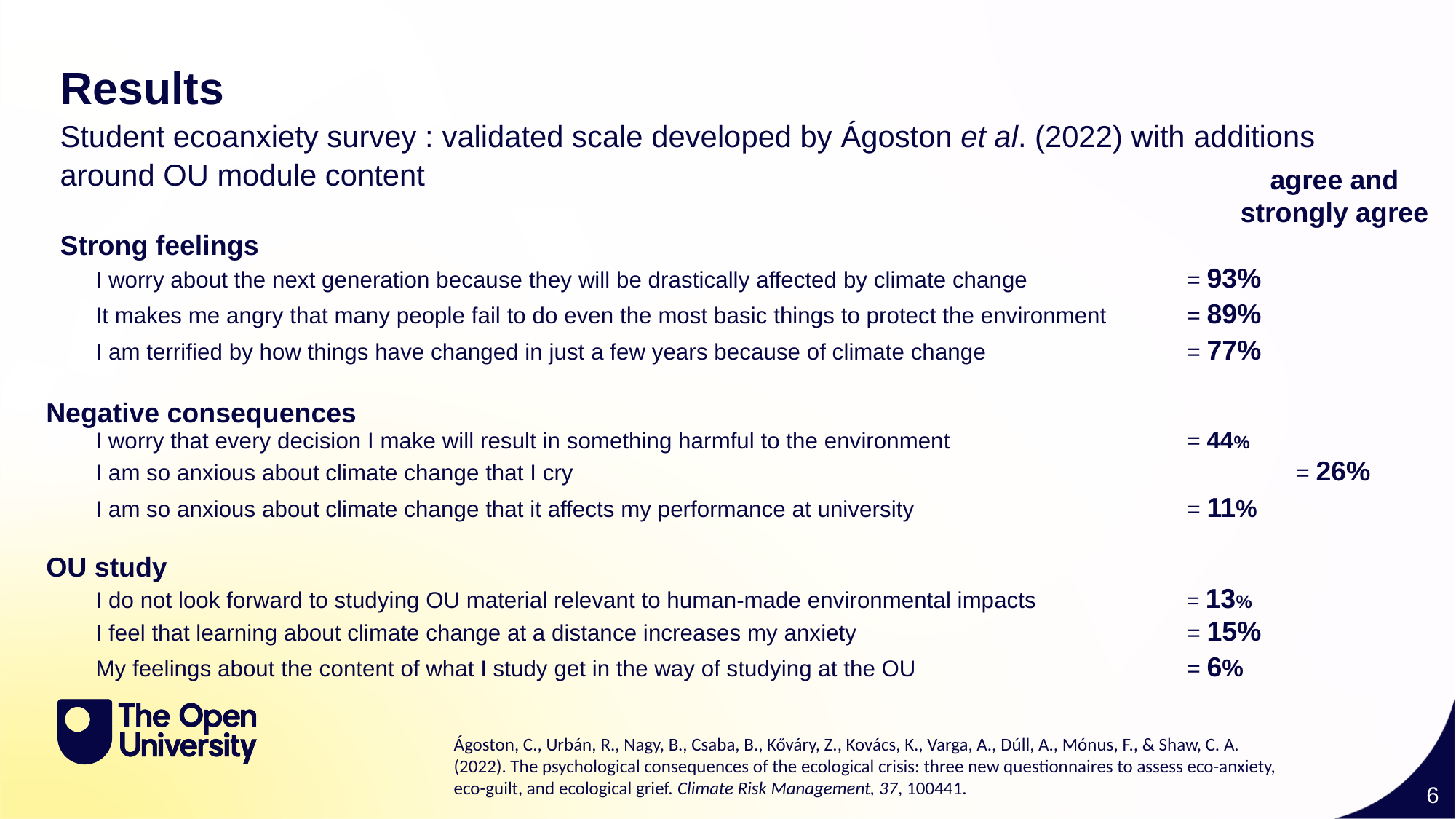

Results
Student ecoanxiety survey : validated scale developed by Ágoston et al. (2022) with additions around OU module content
agree and strongly agree
Strong feelings
I worry about the next generation because they will be drastically affected by climate change 		= 93%
It makes me angry that many people fail to do even the most basic things to protect the environment 	= 89%
I am terrified by how things have changed in just a few years because of climate change 		= 77%

Negative consequences
I worry that every decision I make will result in something harmful to the environment 			= 44%
I am so anxious about climate change that I cry							= 26%
I am so anxious about climate change that it affects my performance at university 			= 11%

OU study
I do not look forward to studying OU material relevant to human-made environmental impacts		= 13%
I feel that learning about climate change at a distance increases my anxiety				= 15%
My feelings about the content of what I study get in the way of studying at the OU			= 6%

Ágoston, C., Urbán, R., Nagy, B., Csaba, B., Kőváry, Z., Kovács, K., Varga, A., Dúll, A., Mónus, F., & Shaw, C. A. (2022). The psychological consequences of the ecological crisis: three new questionnaires to assess eco-anxiety, eco-guilt, and ecological grief. Climate Risk Management, 37, 100441.